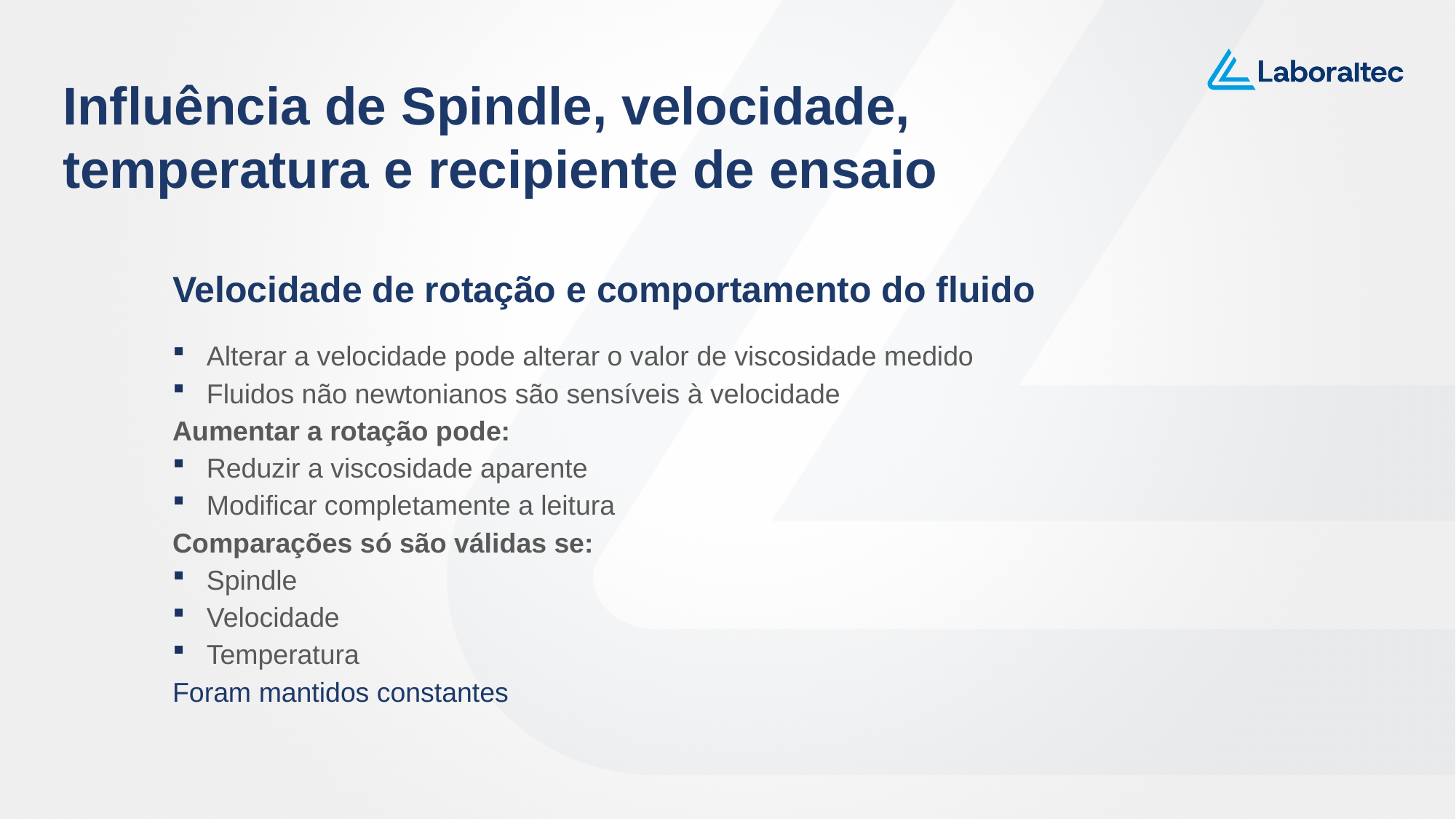

Influência de Spindle, velocidade, temperatura e recipiente de ensaio
Velocidade de rotação e comportamento do fluido
Alterar a velocidade pode alterar o valor de viscosidade medido
Fluidos não newtonianos são sensíveis à velocidade
Aumentar a rotação pode:
Reduzir a viscosidade aparente
Modificar completamente a leitura
Comparações só são válidas se:
Spindle
Velocidade
Temperatura
Foram mantidos constantes